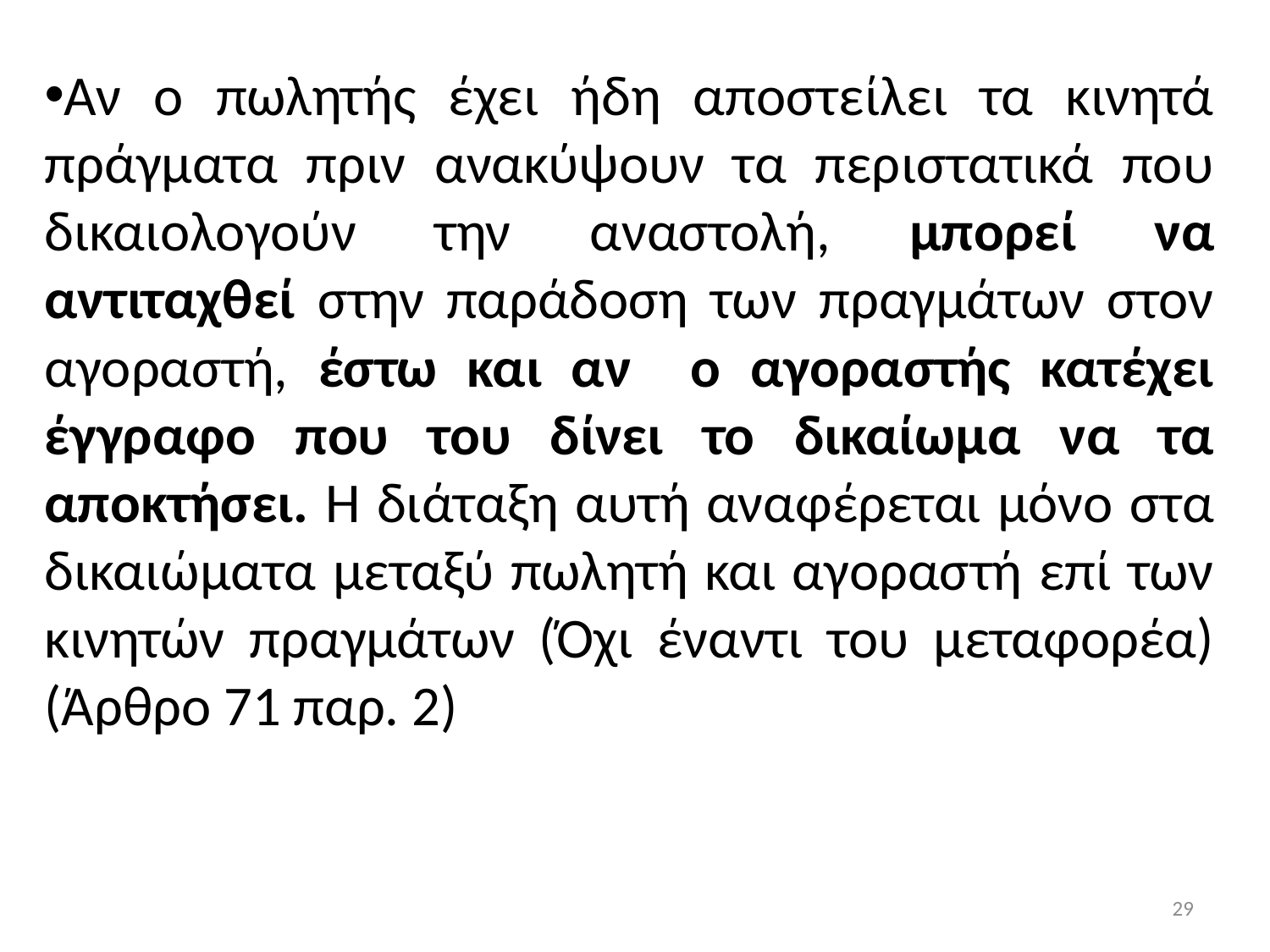

Αν ο πωλητής έχει ήδη αποστείλει τα κινητά πράγματα πριν ανακύψουν τα περιστατικά που δικαιολογούν την αναστολή, μπορεί να αντιταχθεί στην παράδοση των πραγμάτων στον αγοραστή, έστω και αν  ο αγοραστής κατέχει έγγραφο που του δίνει το δικαίωμα να τα αποκτήσει. Η διάταξη αυτή αναφέρεται μόνο στα δικαιώματα μεταξύ πωλητή και αγοραστή επί των κινητών πραγμάτων (Όχι έναντι του μεταφορέα) (Άρθρο 71 παρ. 2)
29